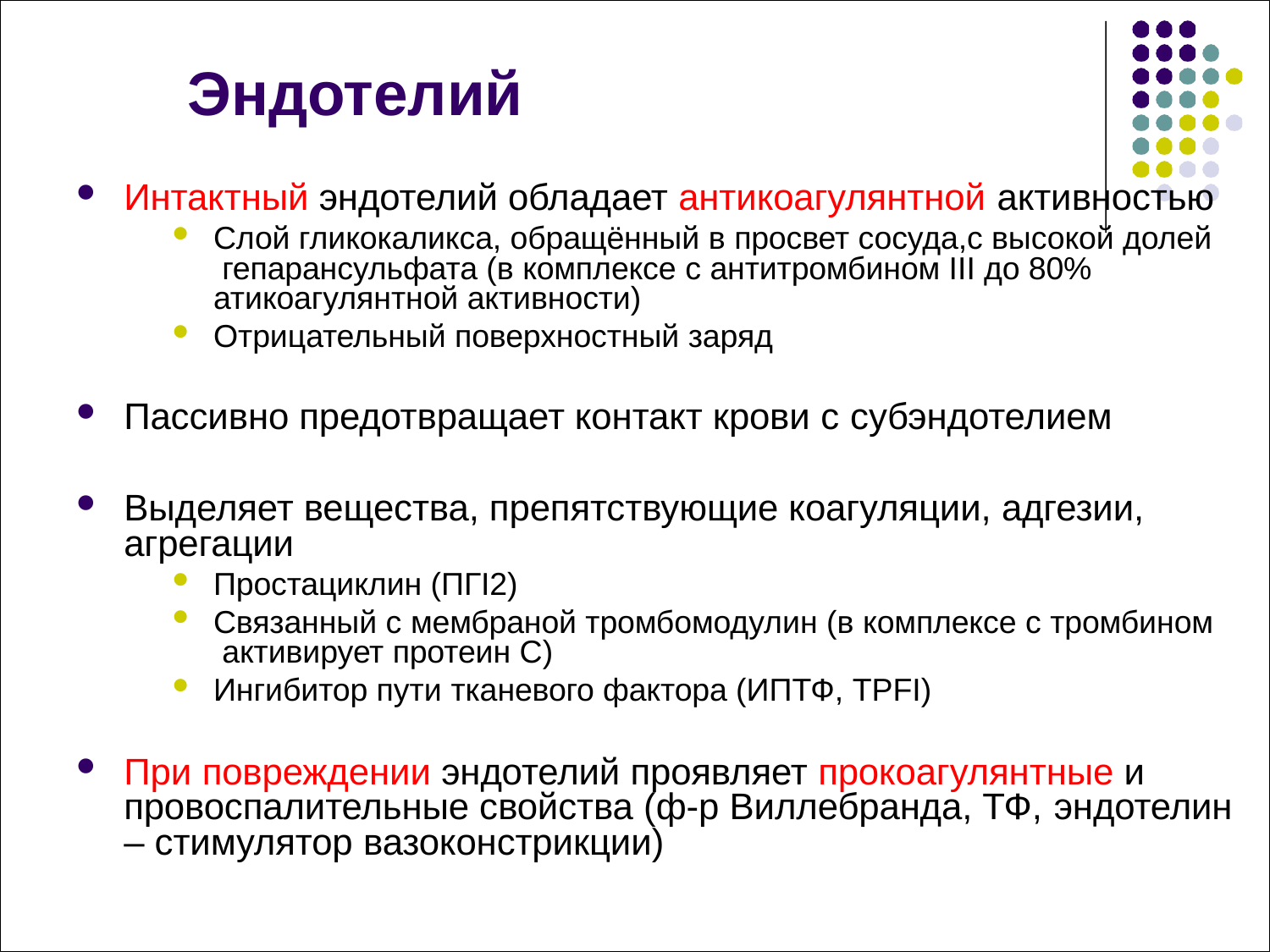

# Эндотелий
Интактный эндотелий обладает антикоагулянтной активностью
Слой гликокаликса, обращённый в просвет сосуда,с высокой долей  гепарансульфата (в комплексе с антитромбином III до 80%  атикоагулянтной активности)
Отрицательный поверхностный заряд

Пассивно предотвращает контакт крови с субэндотелием

Выделяет вещества, препятствующие коагуляции, адгезии,  агрегации
Простациклин (ПГI2)
Связанный с мембраной тромбомодулин (в комплексе с тромбином  активирует протеин С)
Ингибитор пути тканевого фактора (ИПТФ, TPFI)

При повреждении эндотелий проявляет прокоагулянтные и  провоспалительные свойства (ф-р Виллебранда, ТФ, эндотелин
– стимулятор вазоконстрикции)